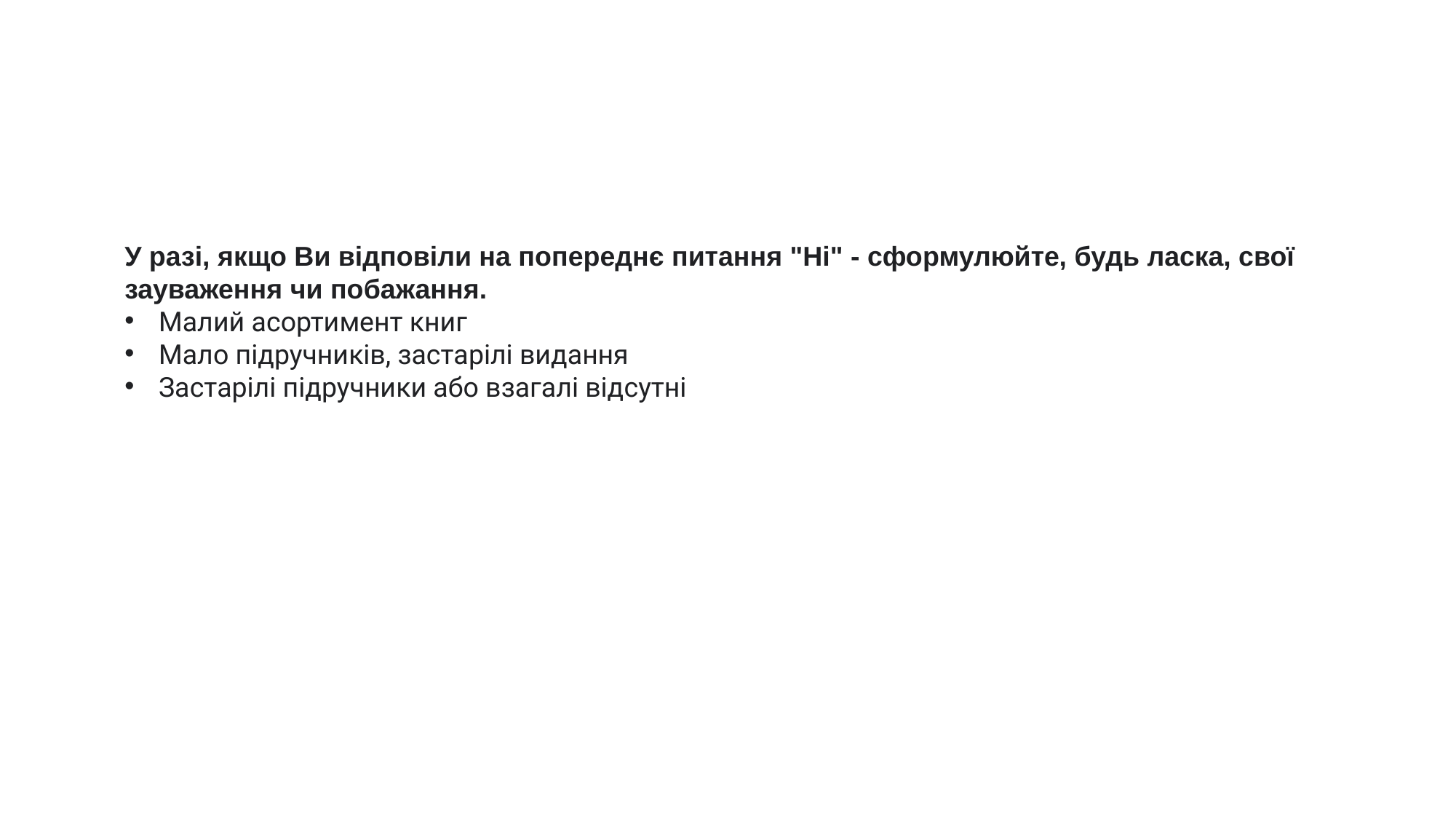

У разі, якщо Ви відповіли на попереднє питання "Ні" - сформулюйте, будь ласка, свої зауваження чи побажання.
Малий асортимент книг
Мало підручників, застарілі видання
Застарілі підручники або взагалі відсутні